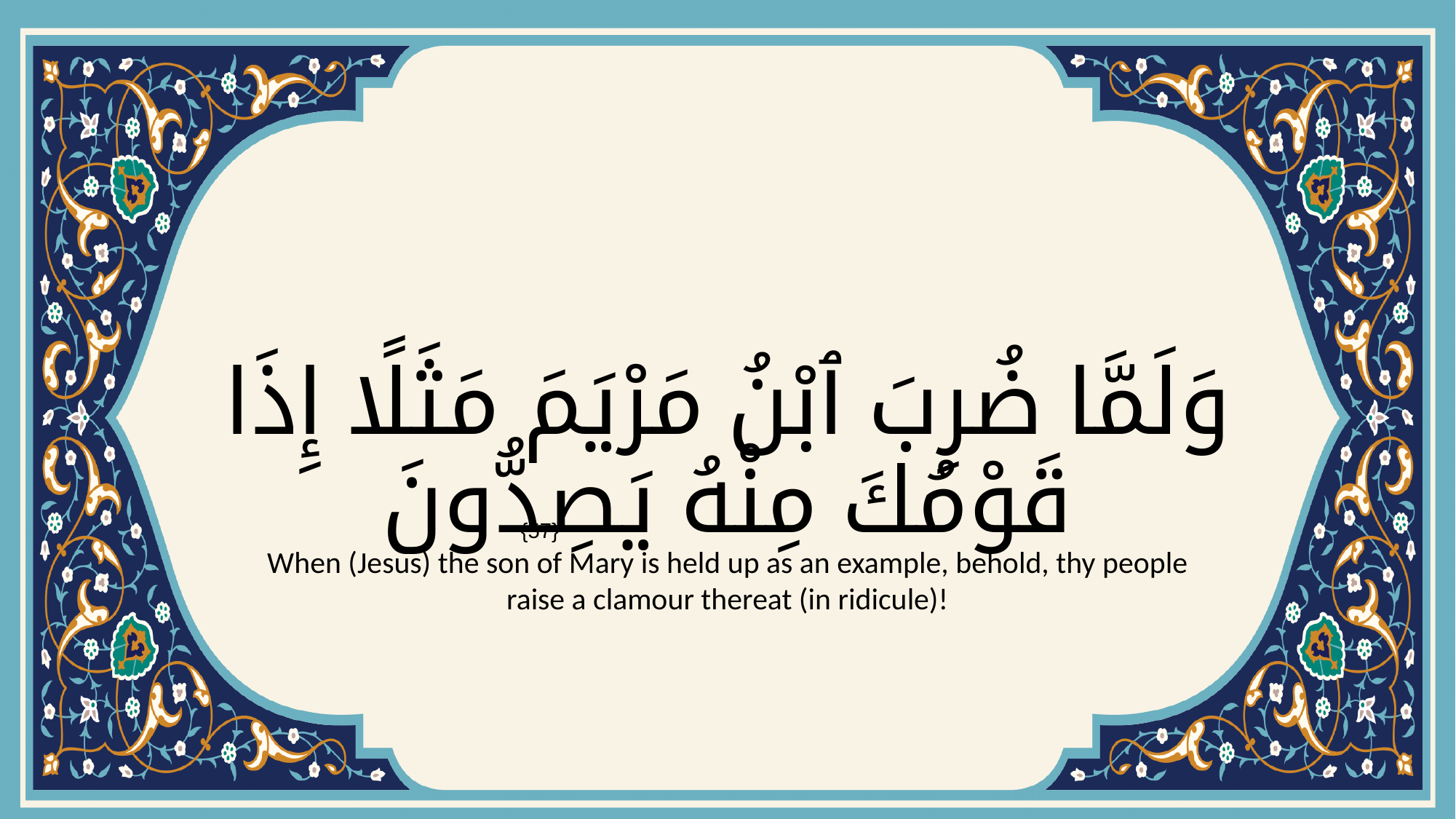

# وَلَمَّا ضُرِبَ ٱبْنُ مَرْيَمَ مَثَلًا إِذَا قَوْمُكَ مِنْهُ يَصِدُّونَ
{57}
When (Jesus) the son of Mary is held up as an example, behold, thy people raise a clamour thereat (in ridicule)!